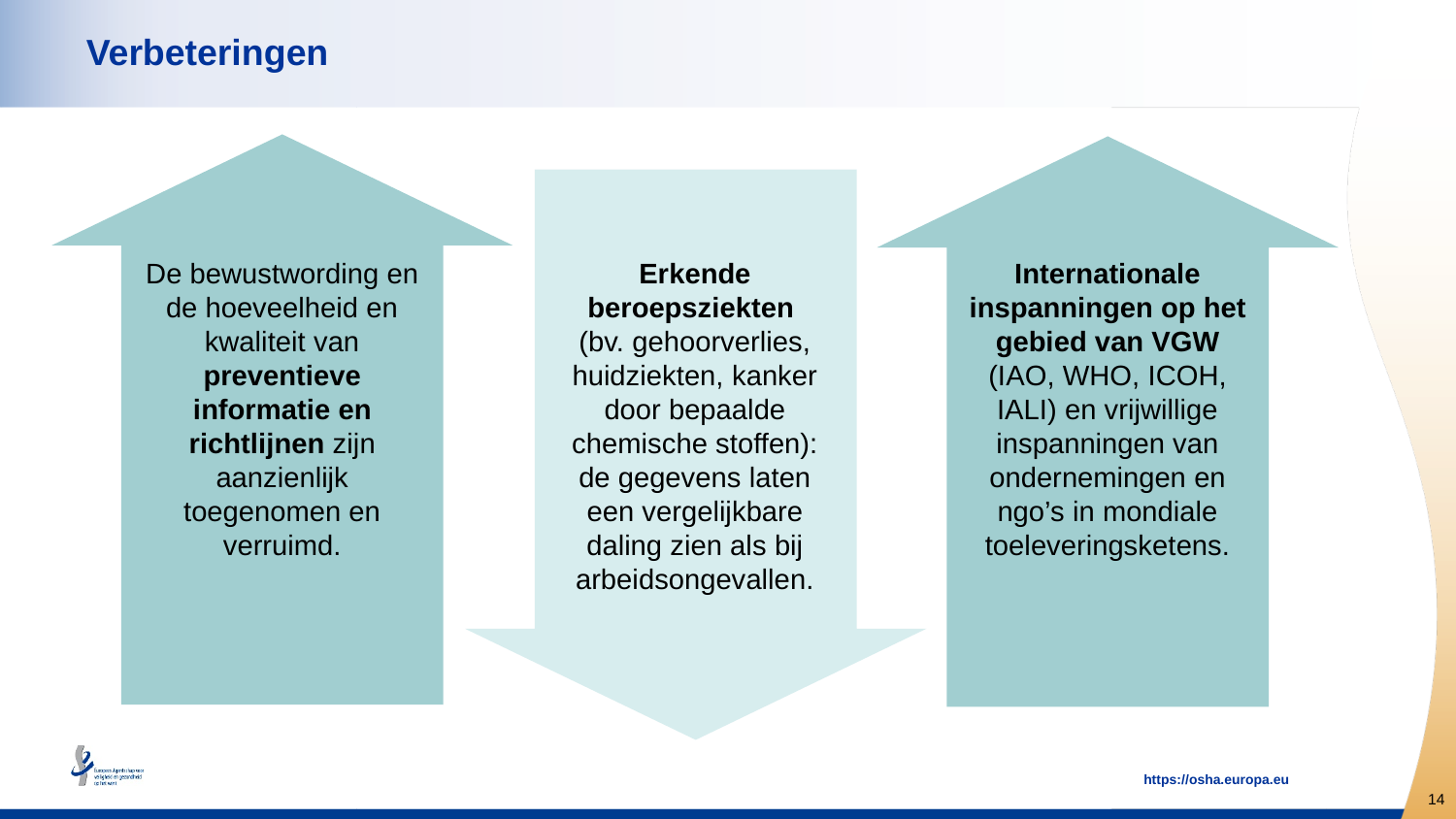

# Verbeteringen

De bewustwording en de hoeveelheid en kwaliteit van preventieve informatie en richtlijnen zijn aanzienlijk toegenomen en verruimd.

Internationale inspanningen op het gebied van VGW (IAO, WHO, ICOH, IALI) en vrijwillige inspanningen van ondernemingen en ngo’s in mondiale toeleveringsketens.

Erkende beroepsziekten
(bv. gehoorverlies, huidziekten, kanker door bepaalde chemische stoffen): de gegevens laten een vergelijkbare daling zien als bij arbeidsongevallen.